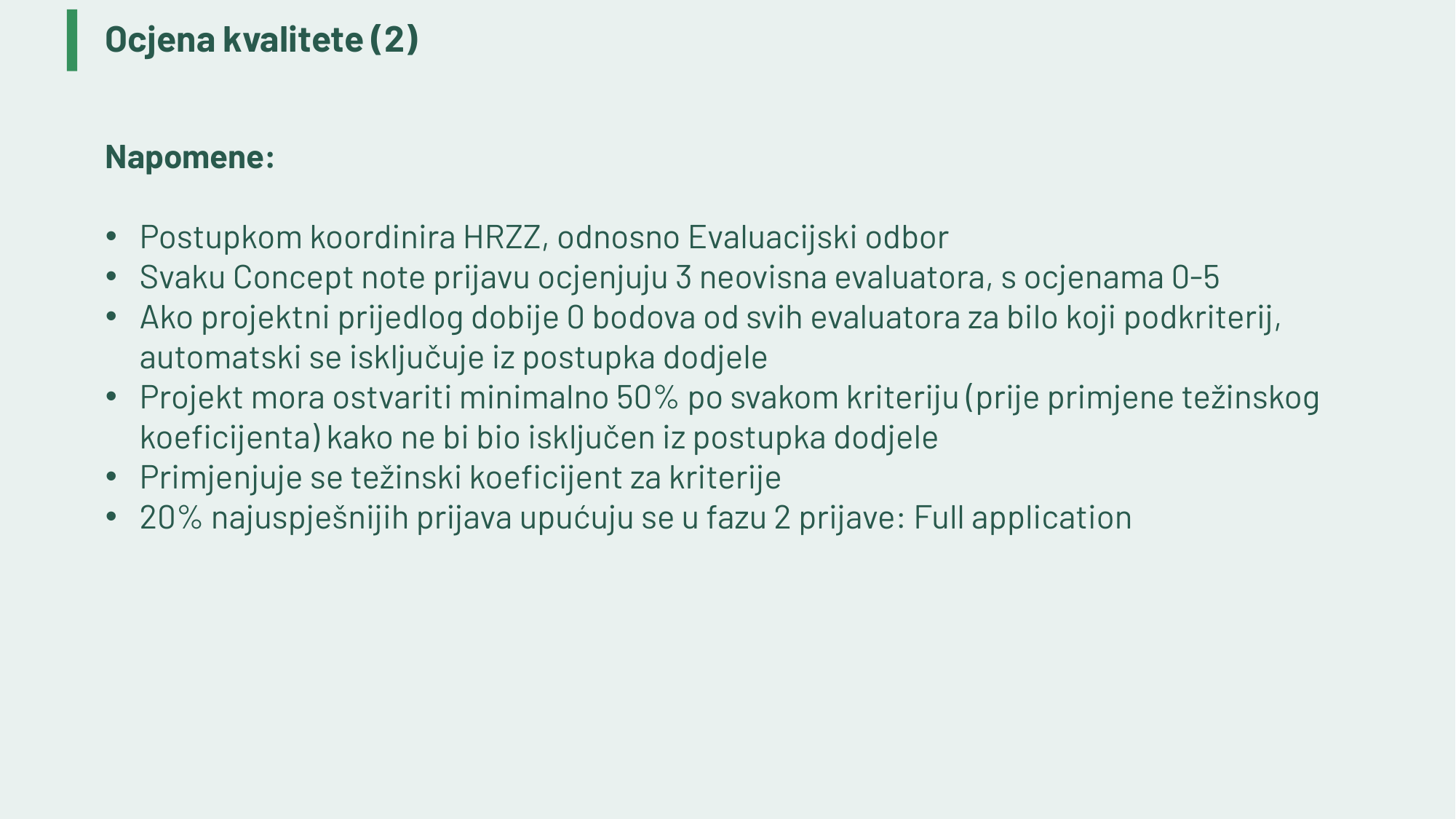

# Ocjena kvalitete (2)
Napomene:

Postupkom koordinira HRZZ, odnosno Evaluacijski odbor
Svaku Concept note prijavu ocjenjuju 3 neovisna evaluatora, s ocjenama 0-5
Ako projektni prijedlog dobije 0 bodova od svih evaluatora za bilo koji podkriterij, automatski se isključuje iz postupka dodjele
Projekt mora ostvariti minimalno 50% po svakom kriteriju (prije primjene težinskog koeficijenta) kako ne bi bio isključen iz postupka dodjele
Primjenjuje se težinski koeficijent za kriterije
20% najuspješnijih prijava upućuju se u fazu 2 prijave: Full application